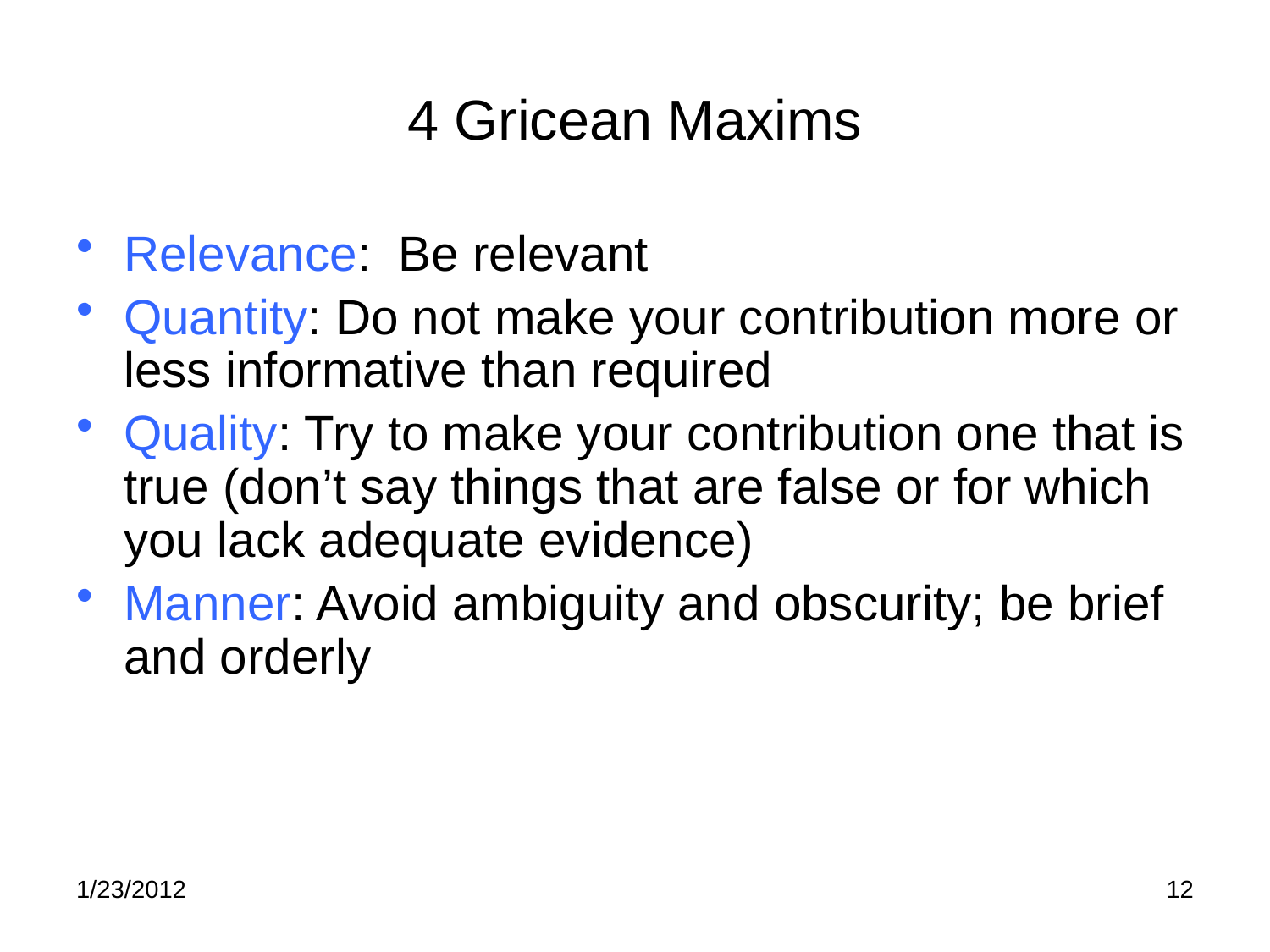

# 4 Gricean Maxims
Relevance:  Be relevant
Quantity: Do not make your contribution more or less informative than required
Quality: Try to make your contribution one that is true (don’t say things that are false or for which you lack adequate evidence)
Manner: Avoid ambiguity and obscurity; be brief and orderly
1/23/2012
12